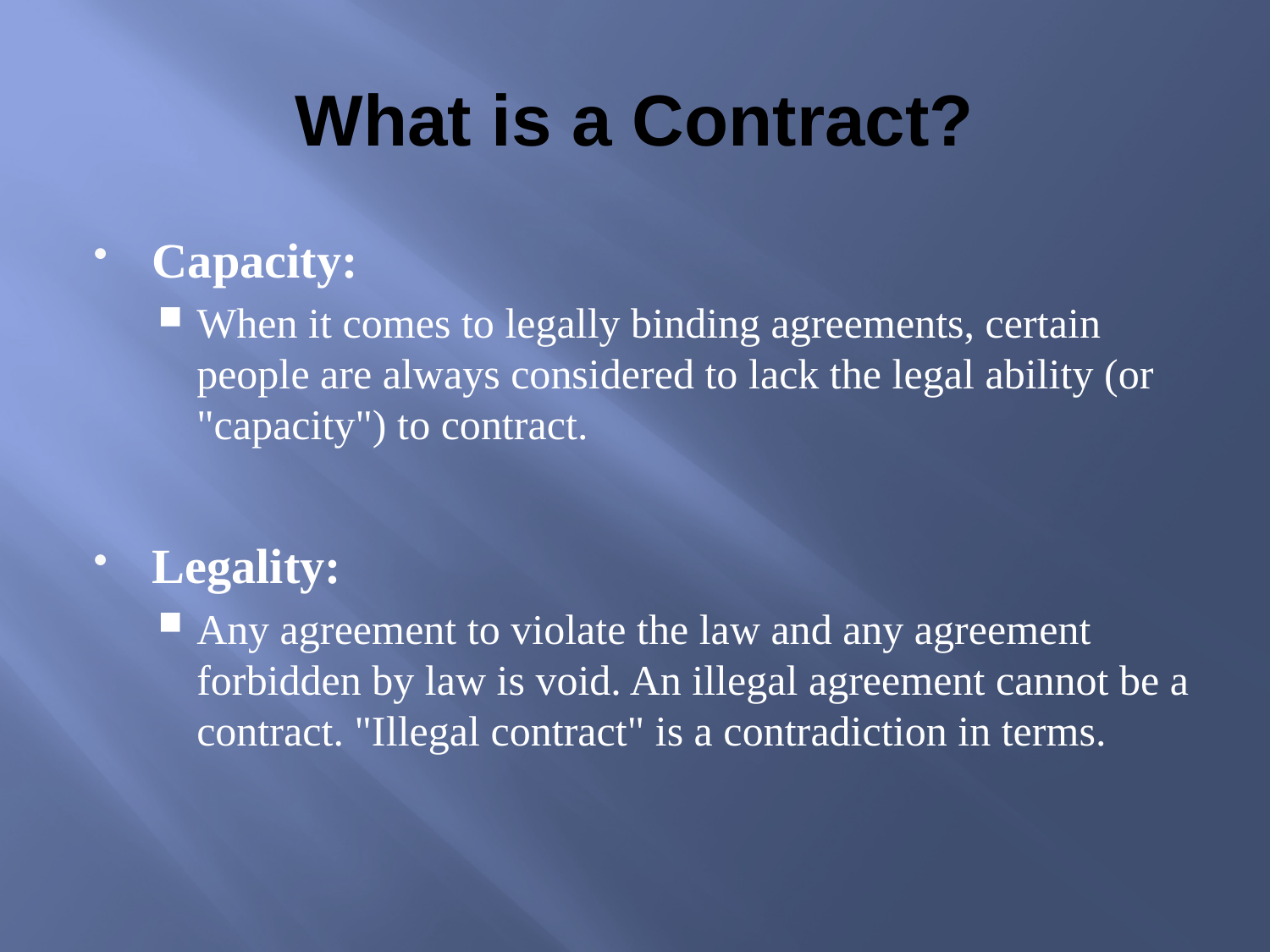

# What is a Contract?
Capacity:
When it comes to legally binding agreements, certain people are always considered to lack the legal ability (or "capacity") to contract.

Legality:
Any agreement to violate the law and any agreement forbidden by law is void. An illegal agreement cannot be a contract. "Illegal contract" is a contradiction in terms.